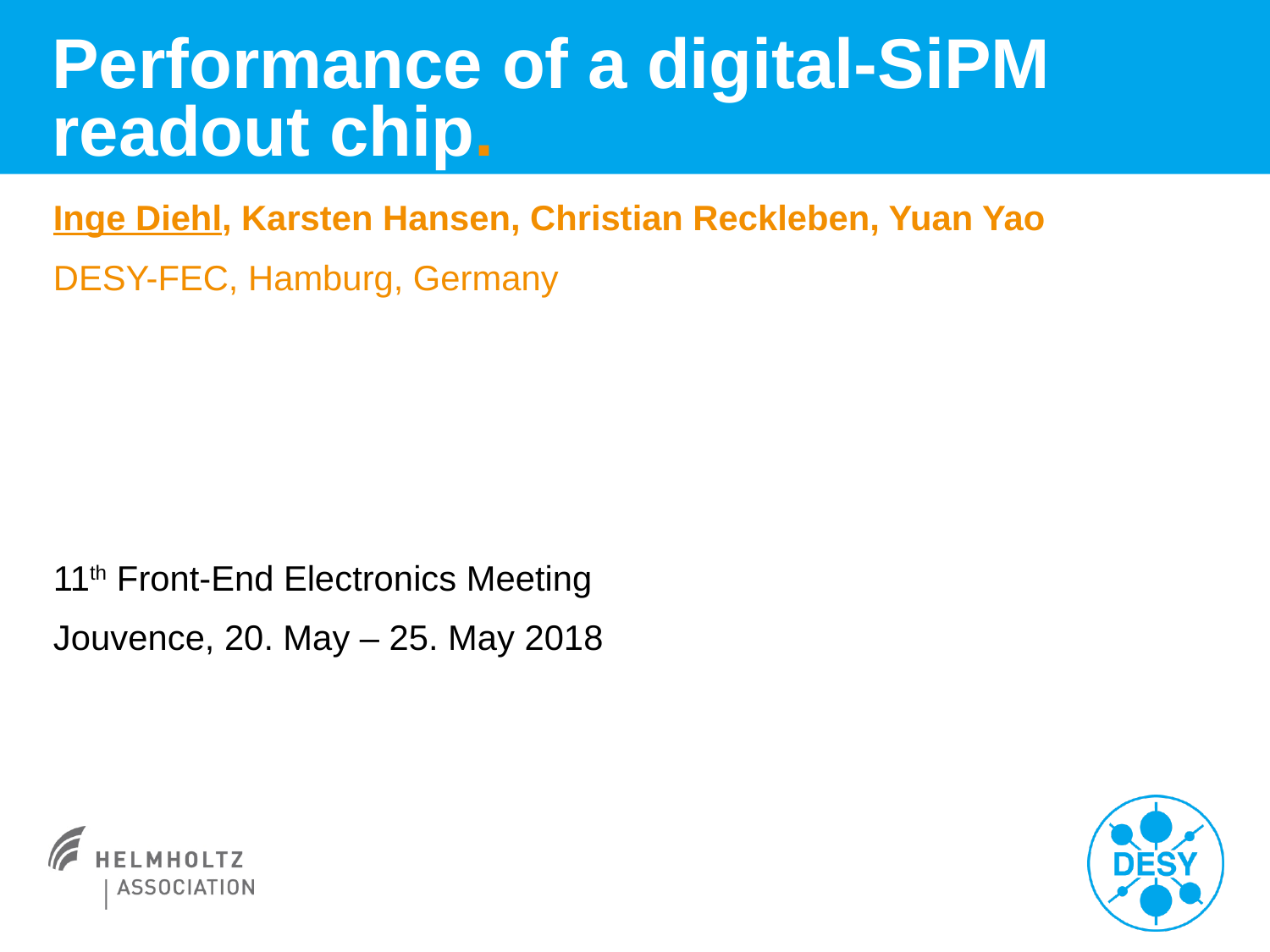

# Performance of a digital-SiPM readout chip.
Inge Diehl, Karsten Hansen, Christian Reckleben, Yuan Yao
DESY-FEC, Hamburg, Germany

11th Front-End Electronics Meeting
Jouvence, 20. May – 25. May 2018